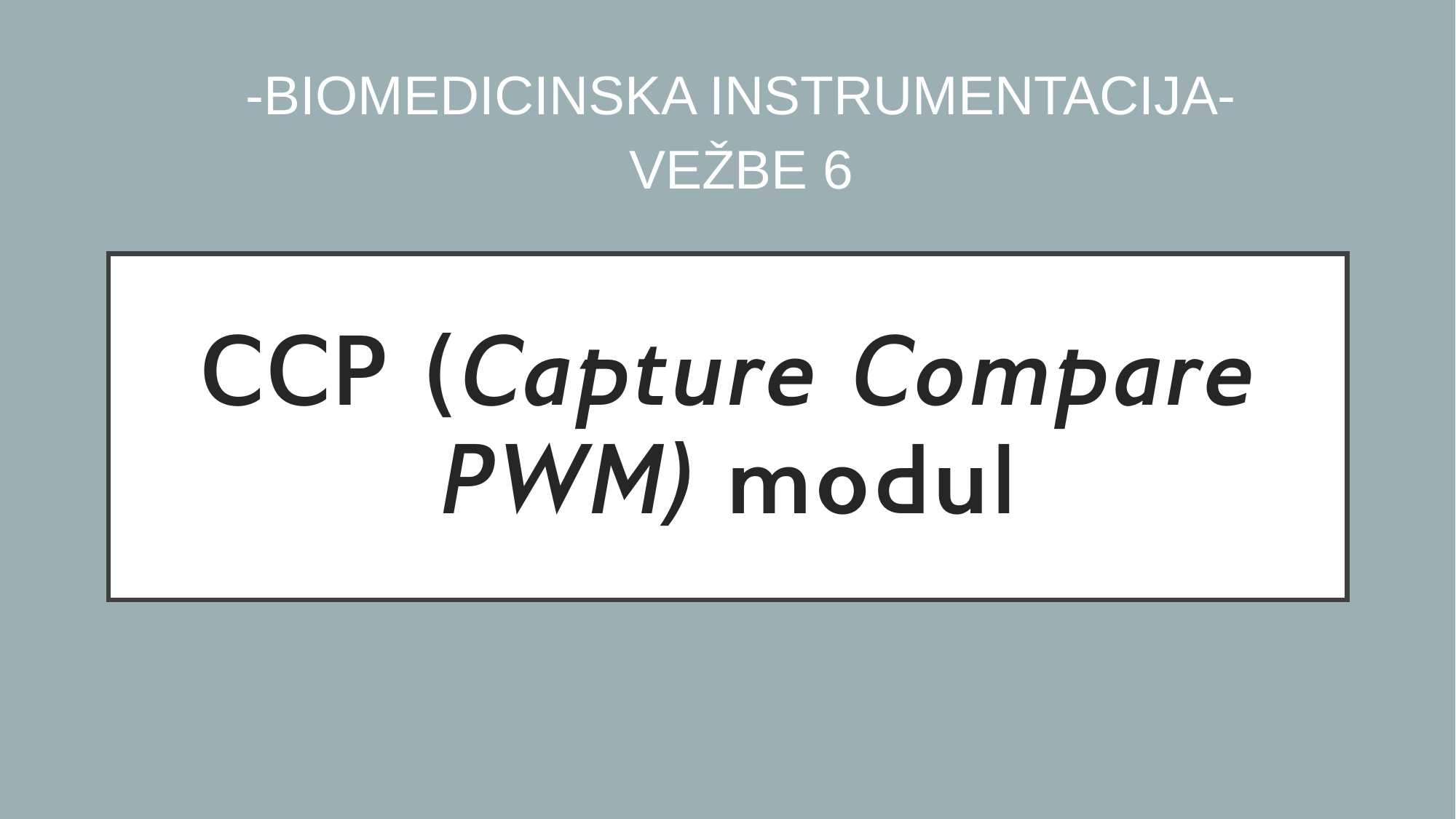

-BIOMEDICINSKA INSTRUMENTACIJA-
VEŽBE 6
CCP (Capture Compare PWM) modul